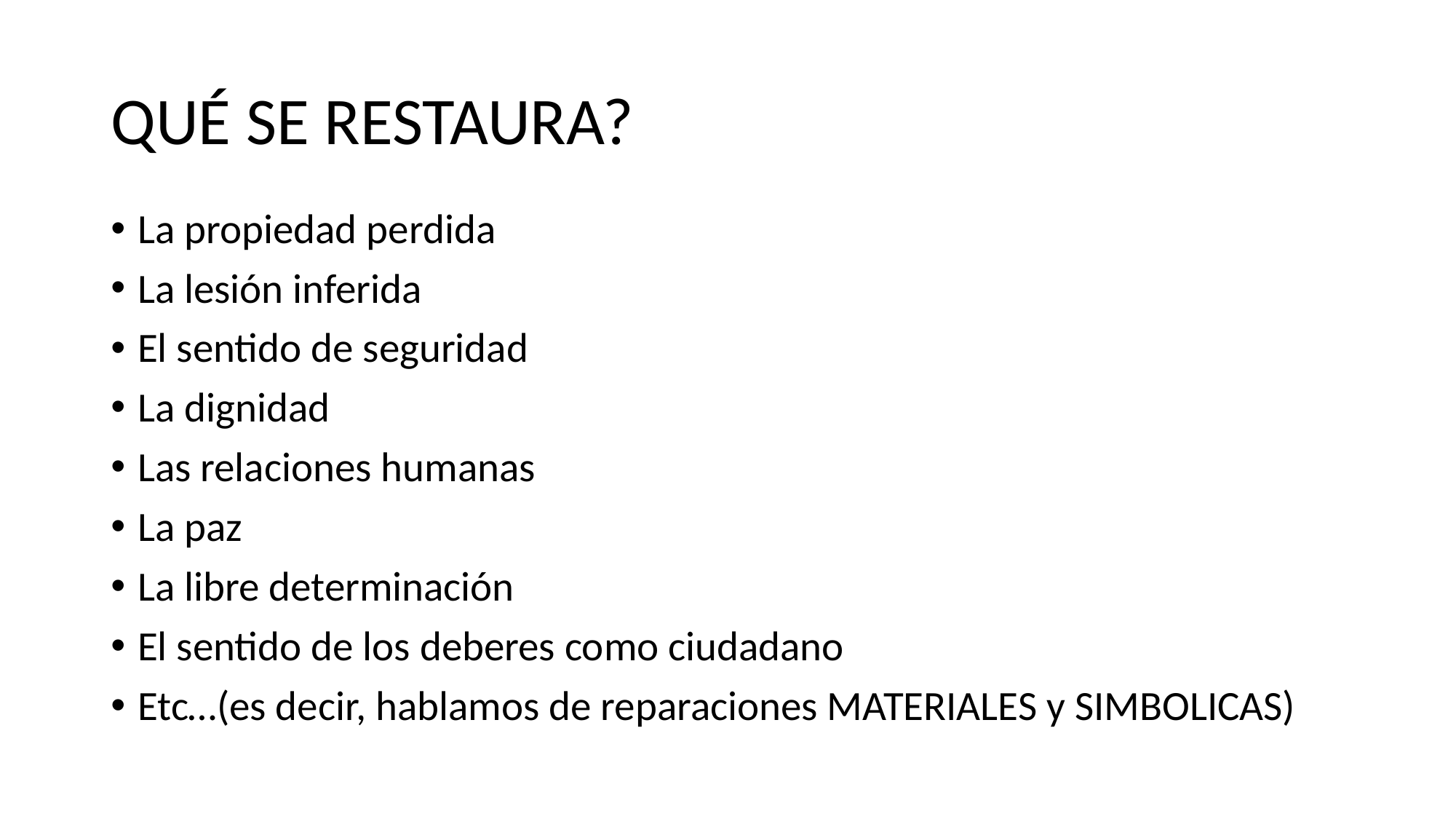

# QUÉ SE RESTAURA?
La propiedad perdida
La lesión inferida
El sentido de seguridad
La dignidad
Las relaciones humanas
La paz
La libre determinación
El sentido de los deberes como ciudadano
Etc…(es decir, hablamos de reparaciones MATERIALES y SIMBOLICAS)